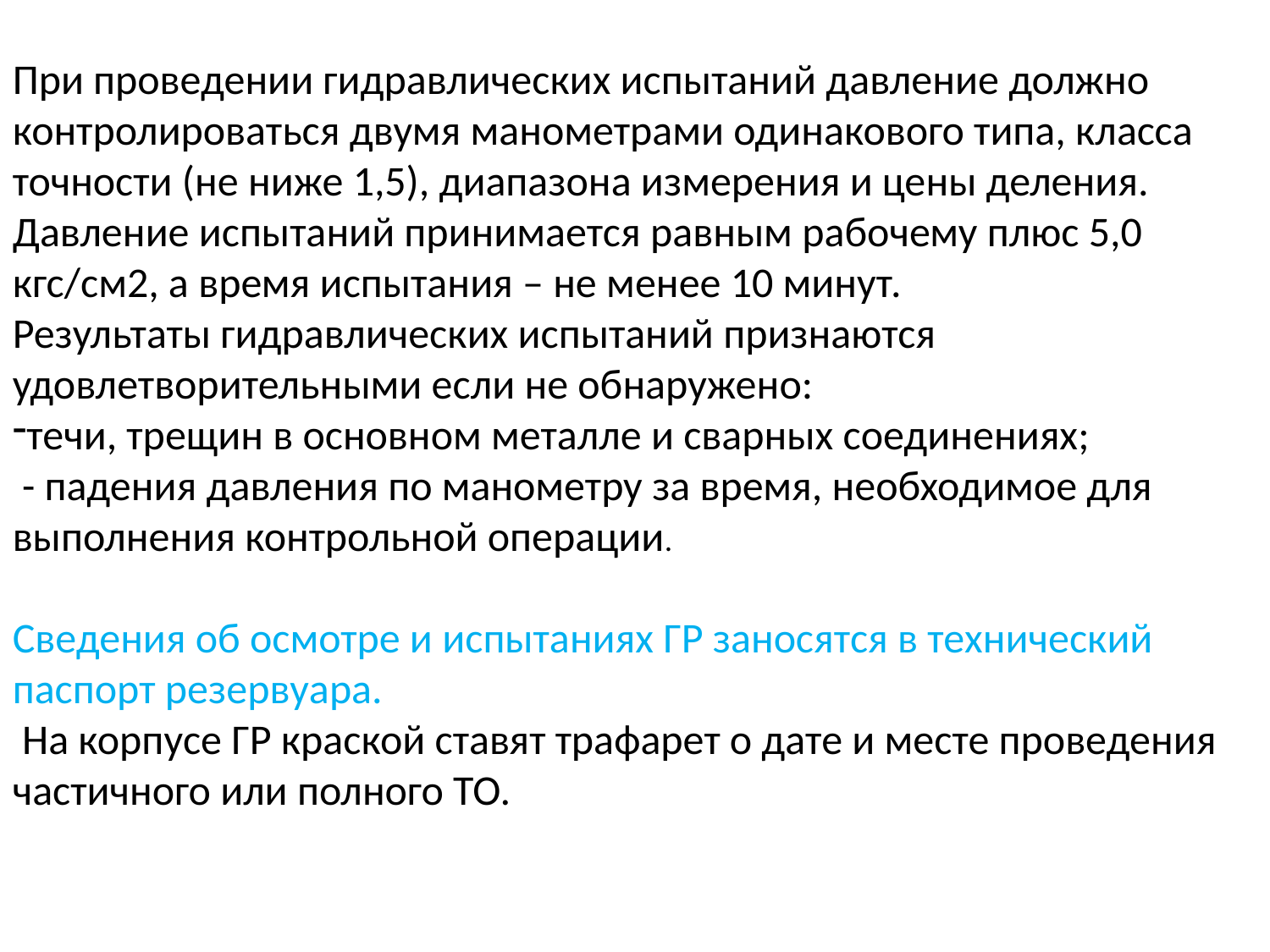

При проведении гидравлических испытаний давление должно контролироваться двумя манометрами одинакового типа, класса точности (не ниже 1,5), диапазона измерения и цены деления.
Давление испытаний принимается равным рабочему плюс 5,0  кгс/см2, а время испытания – не менее 10 минут.
Результаты гидравлических испытаний признаются удовлетворительными если не обнаружено:
течи, трещин в основном металле и сварных соединениях;
 - падения давления по манометру за время, необходимое для выполнения контрольной операции.

Сведения об осмотре и испытаниях ГР заносятся в технический паспорт резервуара.
 На корпусе ГР краской ставят трафарет о дате и месте проведения  частичного или полного ТО.